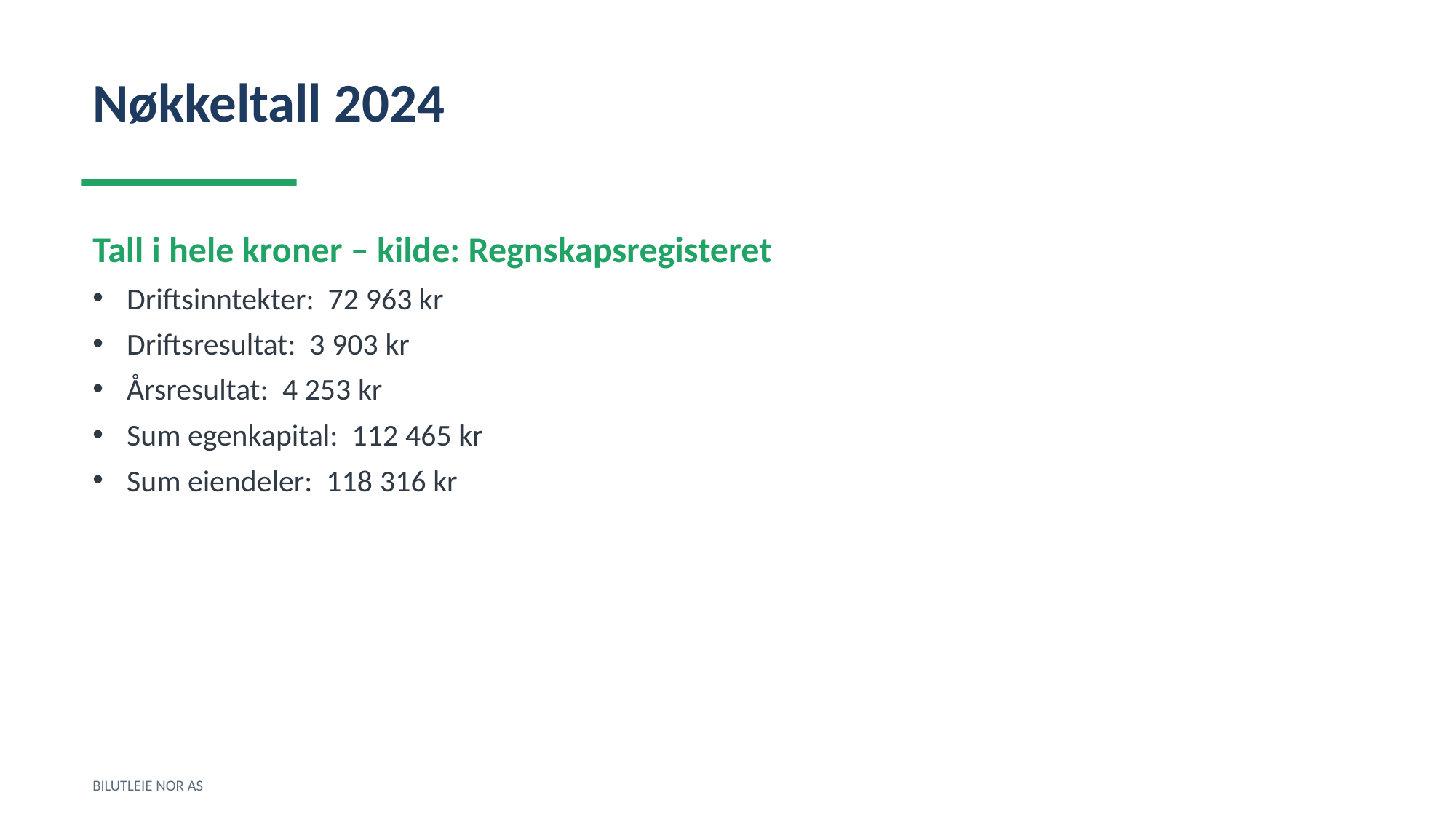

Nøkkeltall 2024

Tall i hele kroner – kilde: Regnskapsregisteret
Driftsinntekter:  72 963 kr
Driftsresultat:  3 903 kr
Årsresultat:  4 253 kr
Sum egenkapital:  112 465 kr
Sum eiendeler:  118 316 kr
BILUTLEIE NOR AS